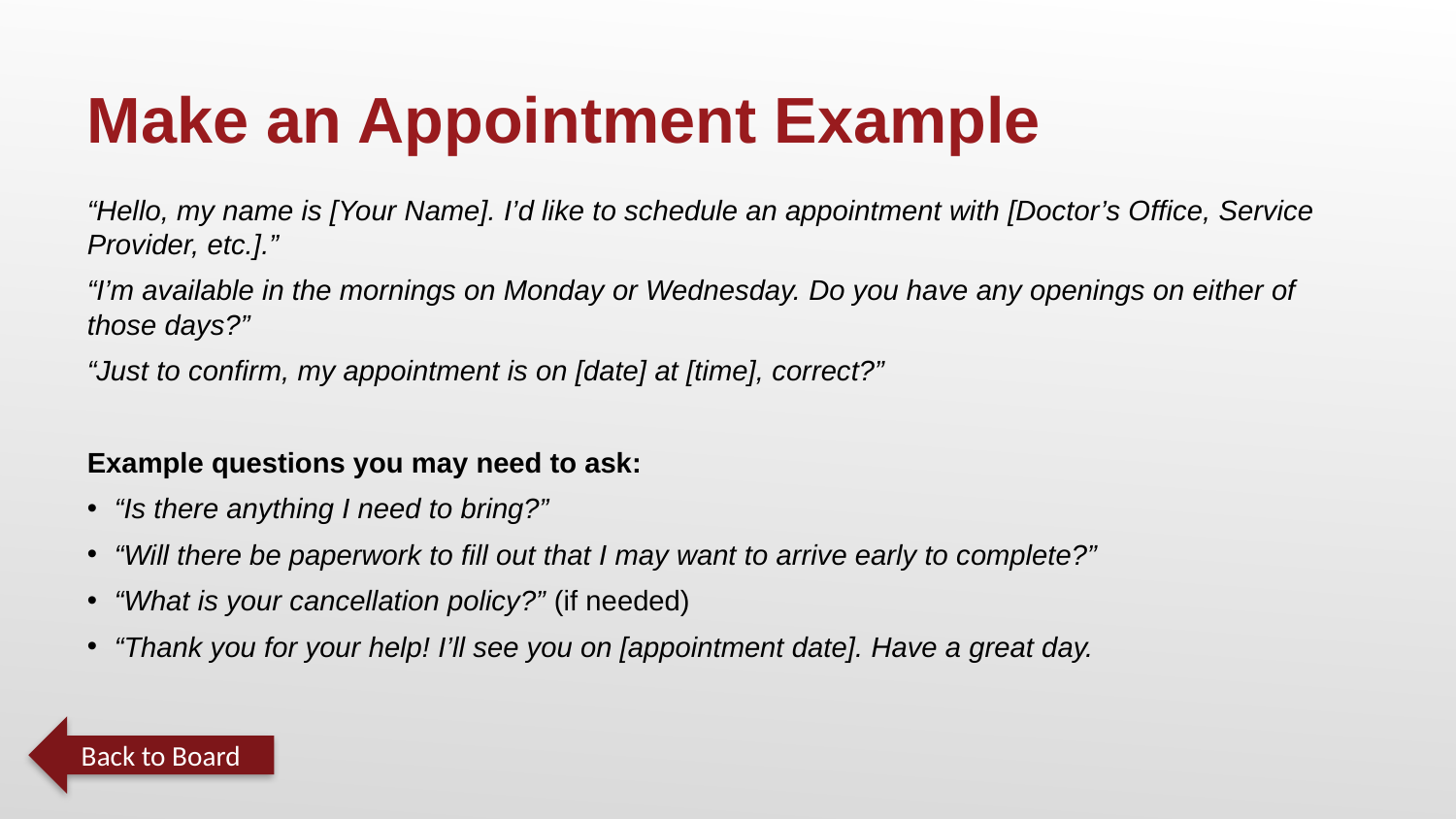

Make an Appointment Example
“Hello, my name is [Your Name]. I’d like to schedule an appointment with [Doctor’s Office, Service Provider, etc.].”
“I’m available in the mornings on Monday or Wednesday. Do you have any openings on either of those days?”
“Just to confirm, my appointment is on [date] at [time], correct?”

Example questions you may need to ask:
“Is there anything I need to bring?”
“Will there be paperwork to fill out that I may want to arrive early to complete?”
“What is your cancellation policy?” (if needed)
“Thank you for your help! I’ll see you on [appointment date]. Have a great day.

Back to Board